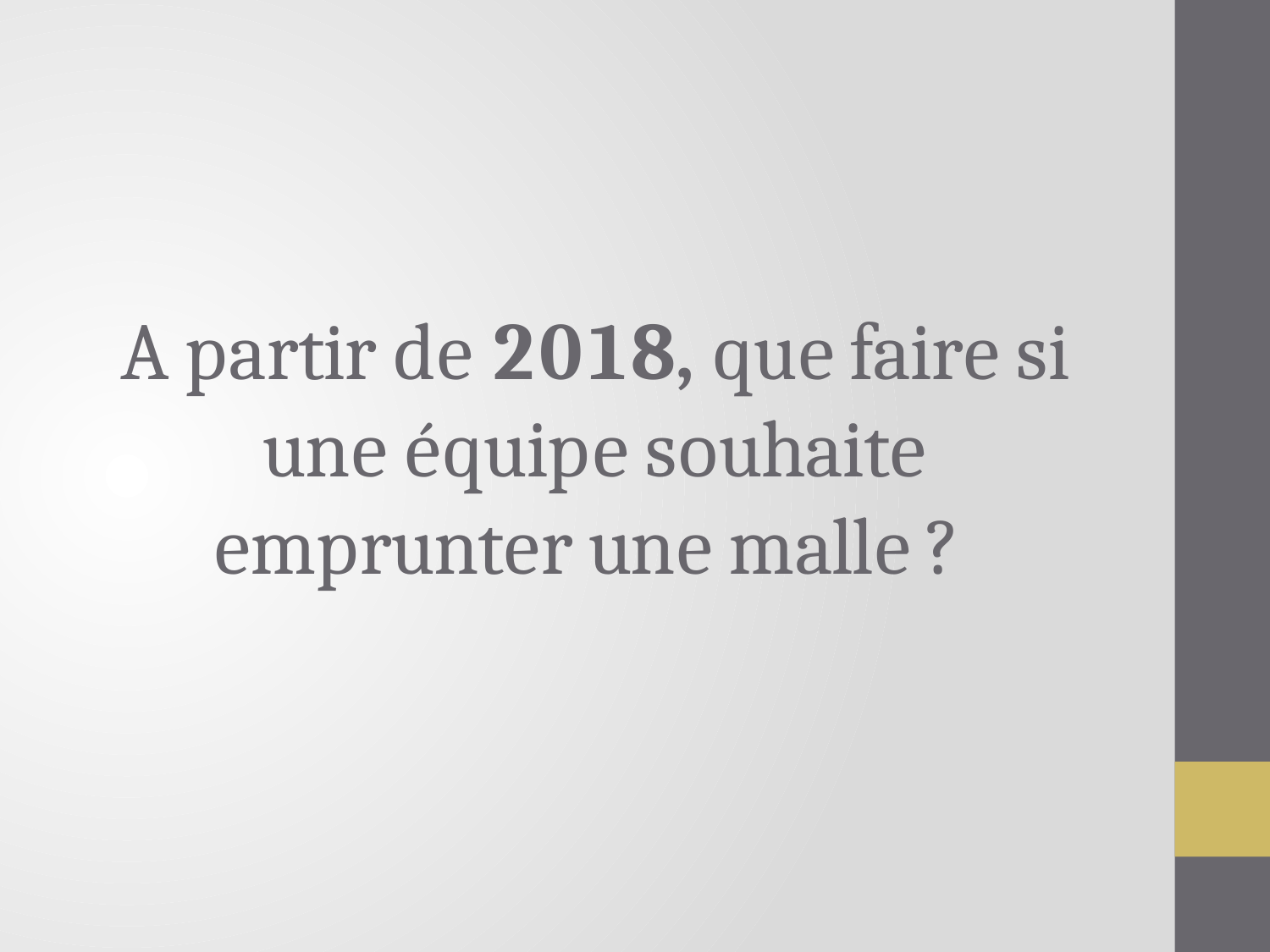

# A partir de 2018, que faire si une équipe souhaite emprunter une malle ?